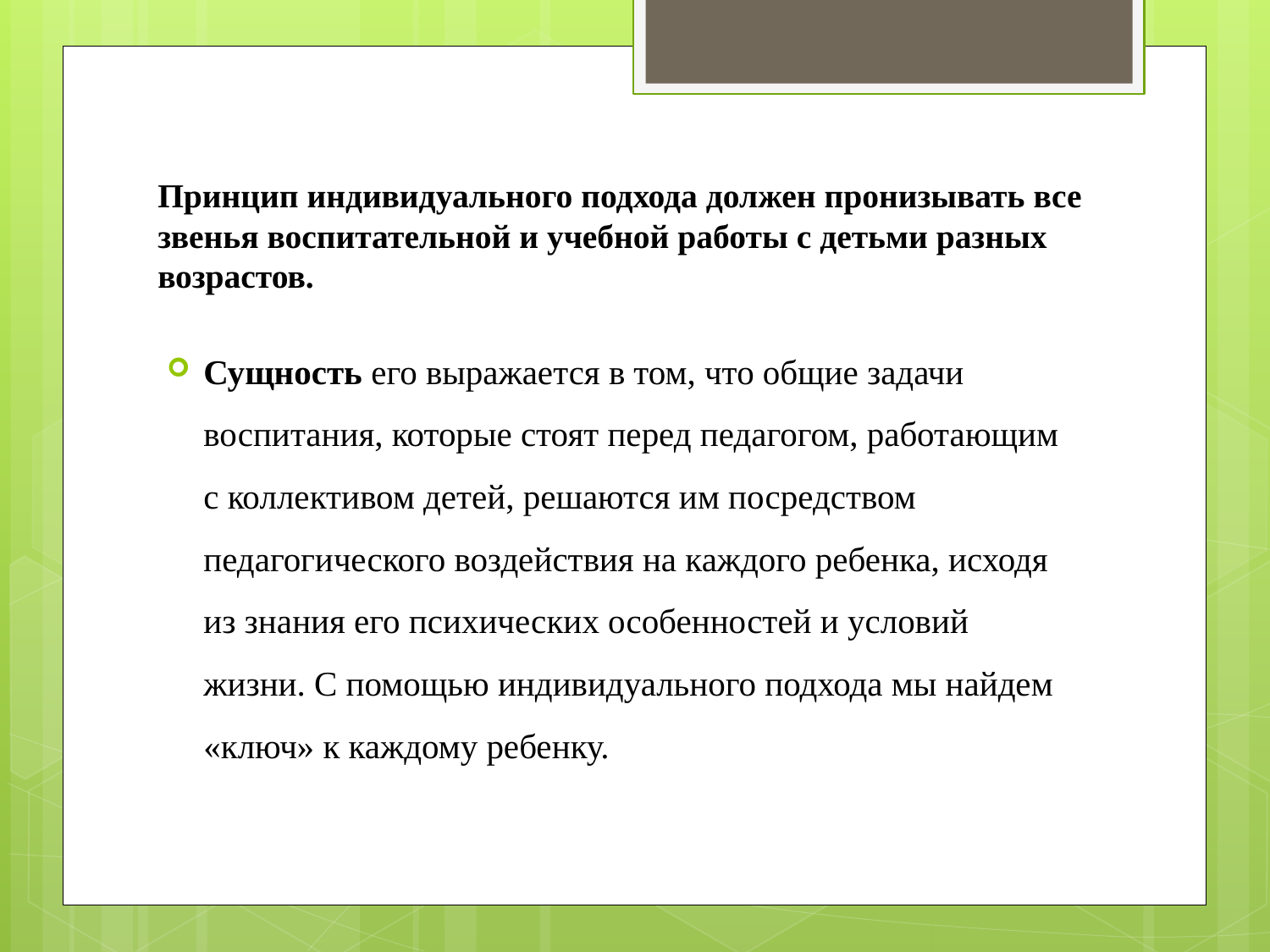

# Принцип индивидуального подхода должен пронизывать все звенья воспитательной и учебной работы с детьми разных возрастов.
Сущность его выражается в том, что общие задачи воспитания, которые стоят перед педагогом, работающим с коллективом детей, решаются им посредством педагогического воздействия на каждого ребенка, исходя из знания его психических особенностей и условий жизни. С помощью индивидуального подхода мы найдем «ключ» к каждому ребенку.